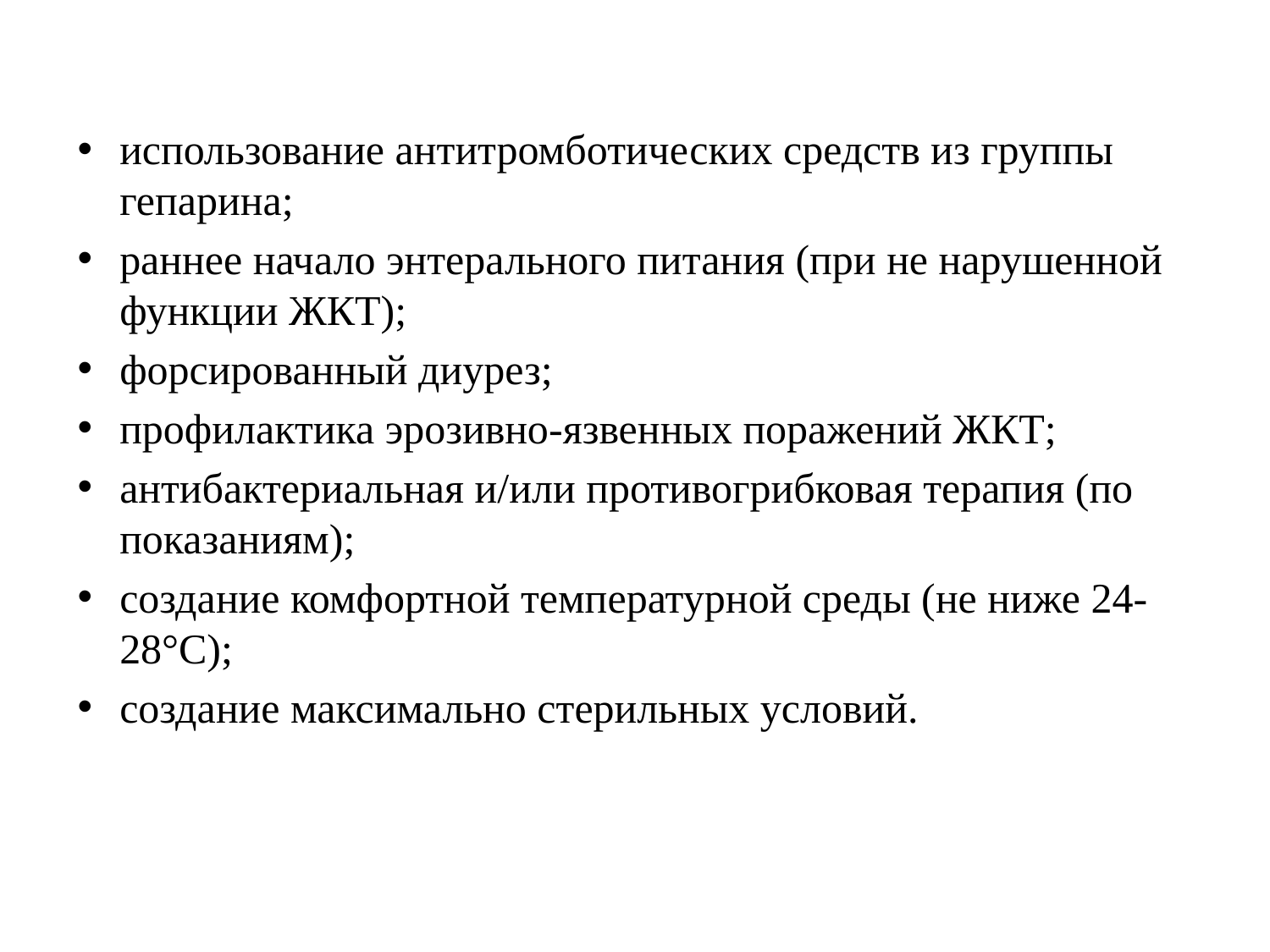

использование антитромботических средств из группы гепарина;
раннее начало энтерального питания (при не нарушенной функции ЖКТ);
форсированный диурез;
профилактика эрозивно-язвенных поражений ЖКТ;
антибактериальная и/или противогрибковая терапия (по показаниям);
создание комфортной температурной среды (не ниже 24-28°С);
создание максимально стерильных условий.